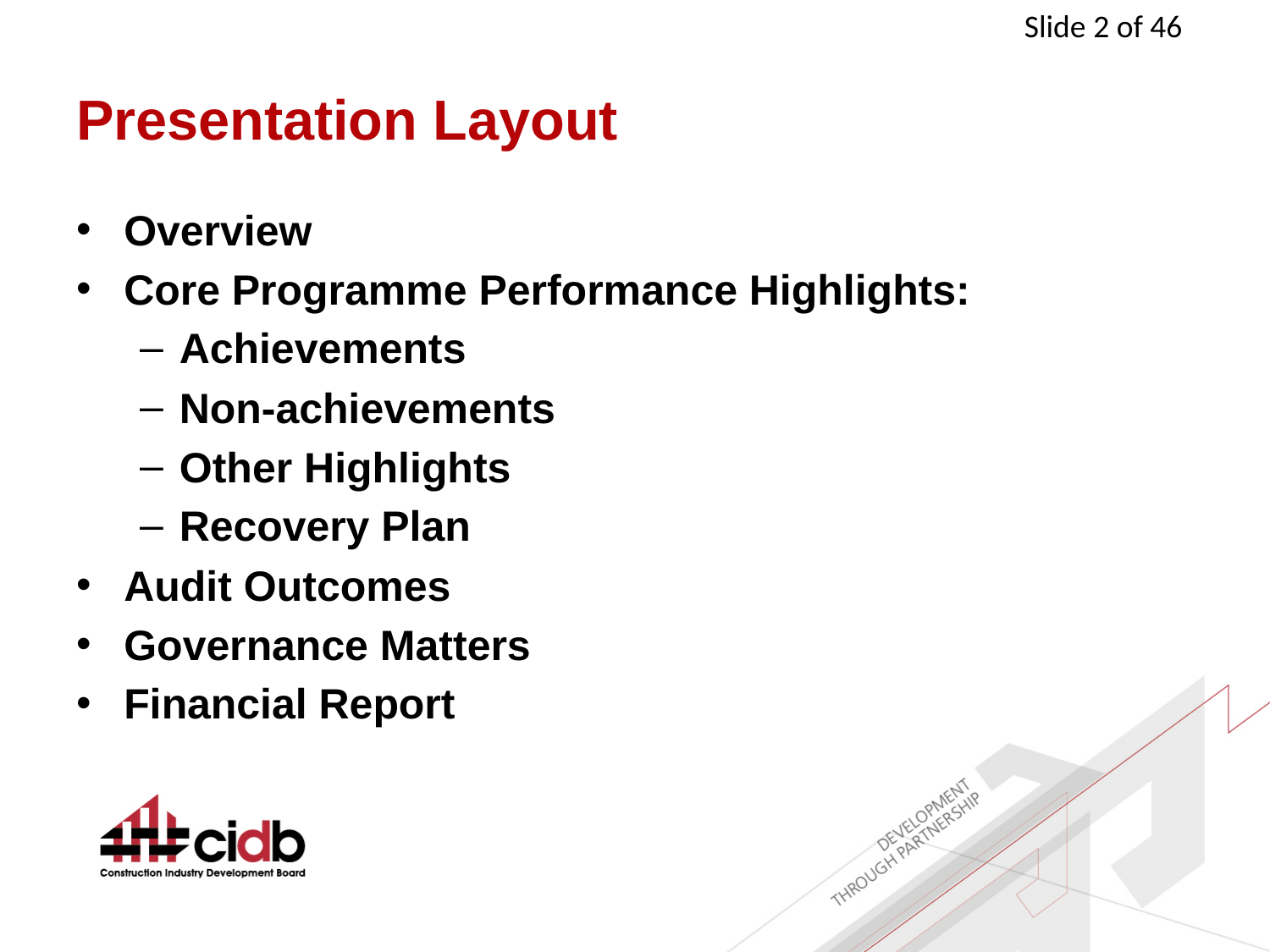

# Presentation Layout
Overview
Core Programme Performance Highlights:
Achievements
Non-achievements
Other Highlights
Recovery Plan
Audit Outcomes
Governance Matters
Financial Report